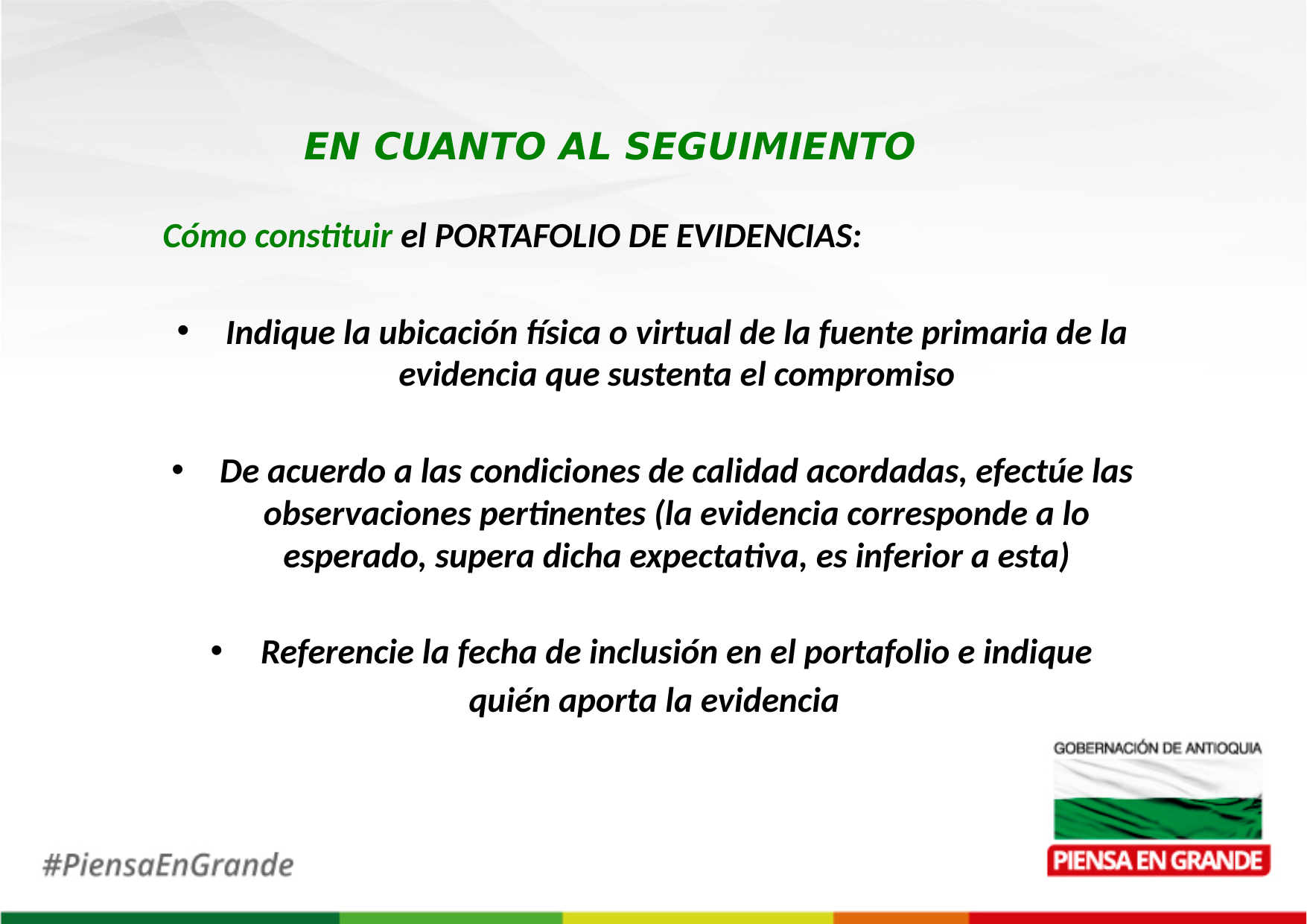

EN CUANTO AL SEGUIMIENTO
Cómo constituir el PORTAFOLIO DE EVIDENCIAS:

Indique la ubicación física o virtual de la fuente primaria de la evidencia que sustenta el compromiso

De acuerdo a las condiciones de calidad acordadas, efectúe las observaciones pertinentes (la evidencia corresponde a lo esperado, supera dicha expectativa, es inferior a esta)

Referencie la fecha de inclusión en el portafolio e indique
quién aporta la evidencia